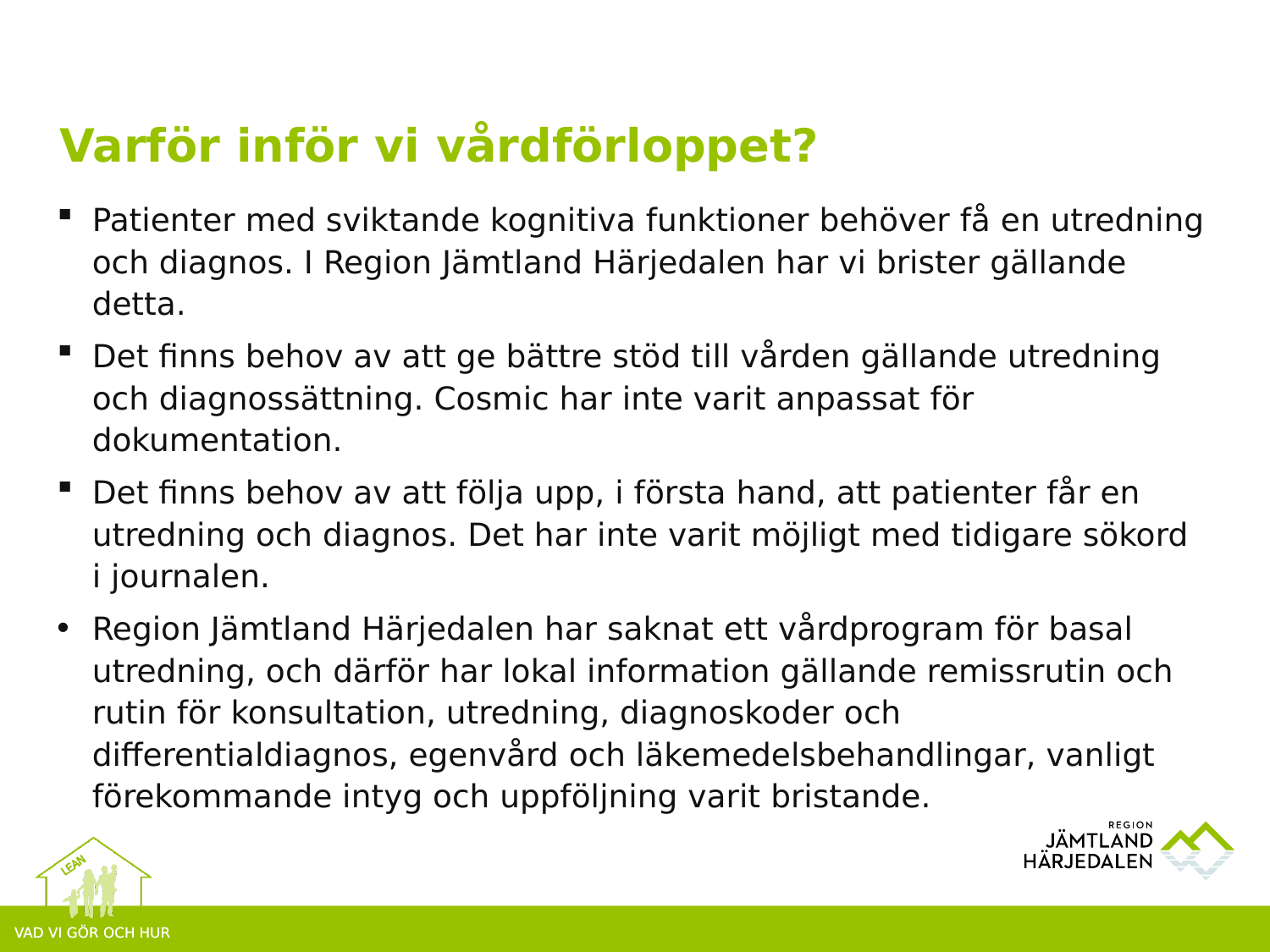

# Varför inför vi vårdförloppet?
Patienter med sviktande kognitiva funktioner behöver få en utredning och diagnos. I Region Jämtland Härjedalen har vi brister gällande detta.
Det finns behov av att ge bättre stöd till vården gällande utredning och diagnossättning. Cosmic har inte varit anpassat för dokumentation.
Det finns behov av att följa upp, i första hand, att patienter får en utredning och diagnos. Det har inte varit möjligt med tidigare sökord i journalen.
Region Jämtland Härjedalen har saknat ett vårdprogram för basal utredning, och därför har lokal information gällande remissrutin och rutin för konsultation, utredning, diagnoskoder och differentialdiagnos, egenvård och läkemedelsbehandlingar, vanligt förekommande intyg och uppföljning varit bristande.